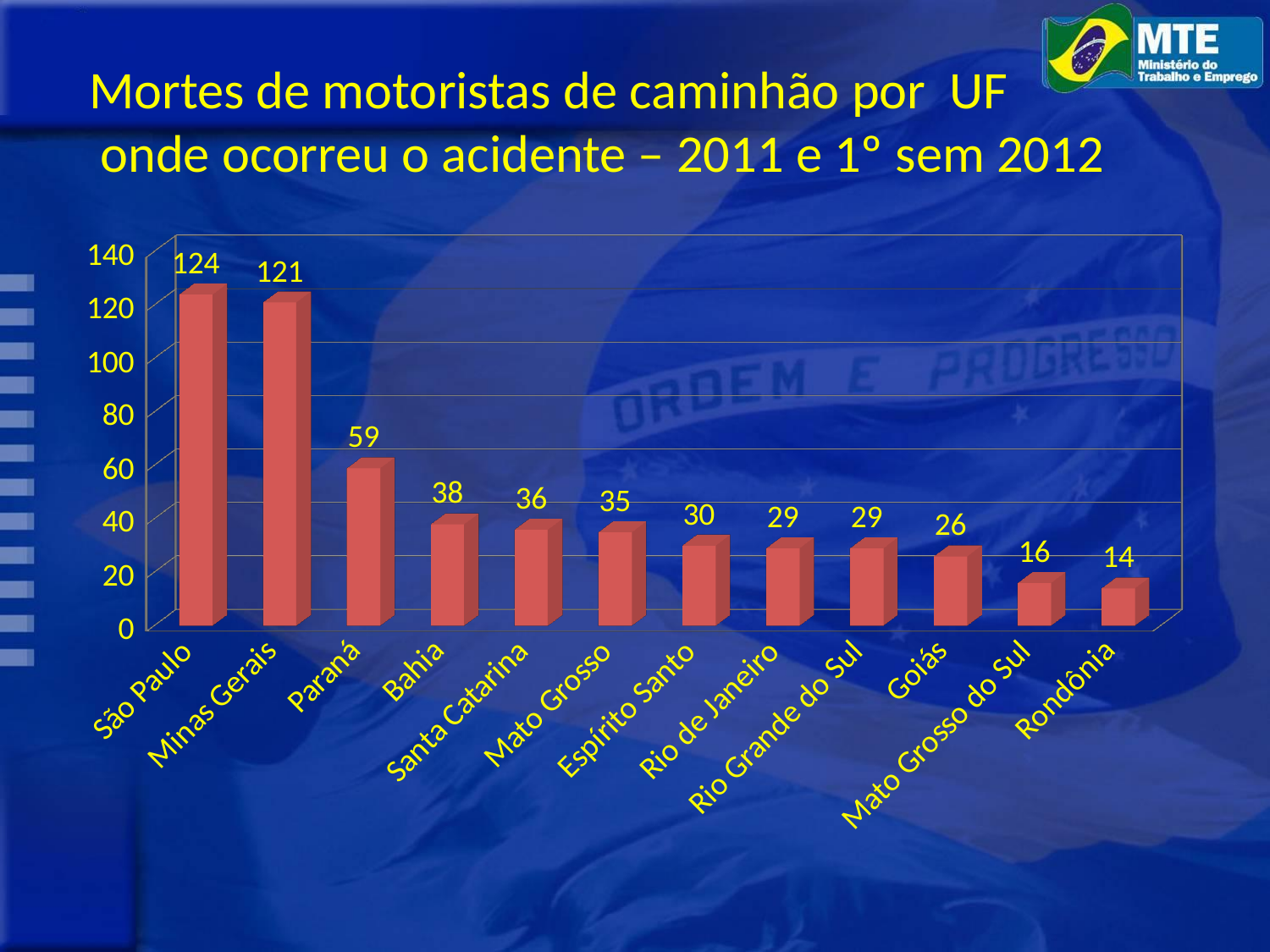

# Mortes de motoristas de caminhão por  UF onde ocorreu o acidente – 2011 e 1º sem 2012

[unsupported chart]